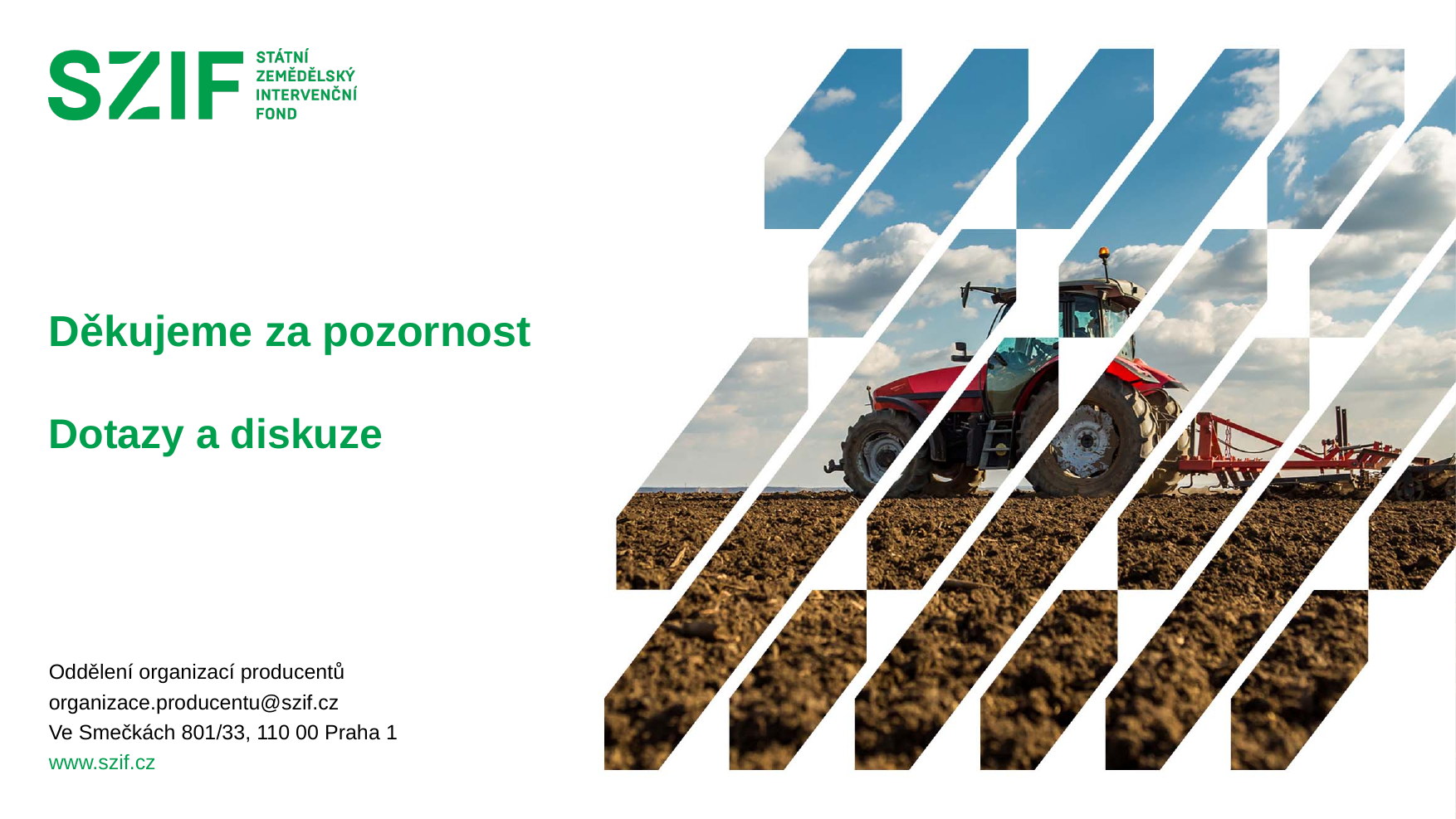

# Děkujeme za pozornost Dotazy a diskuze
Oddělení organizací producentů
organizace.producentu@szif.cz
Ve Smečkách 801/33, 110 00 Praha 1
www.szif.cz